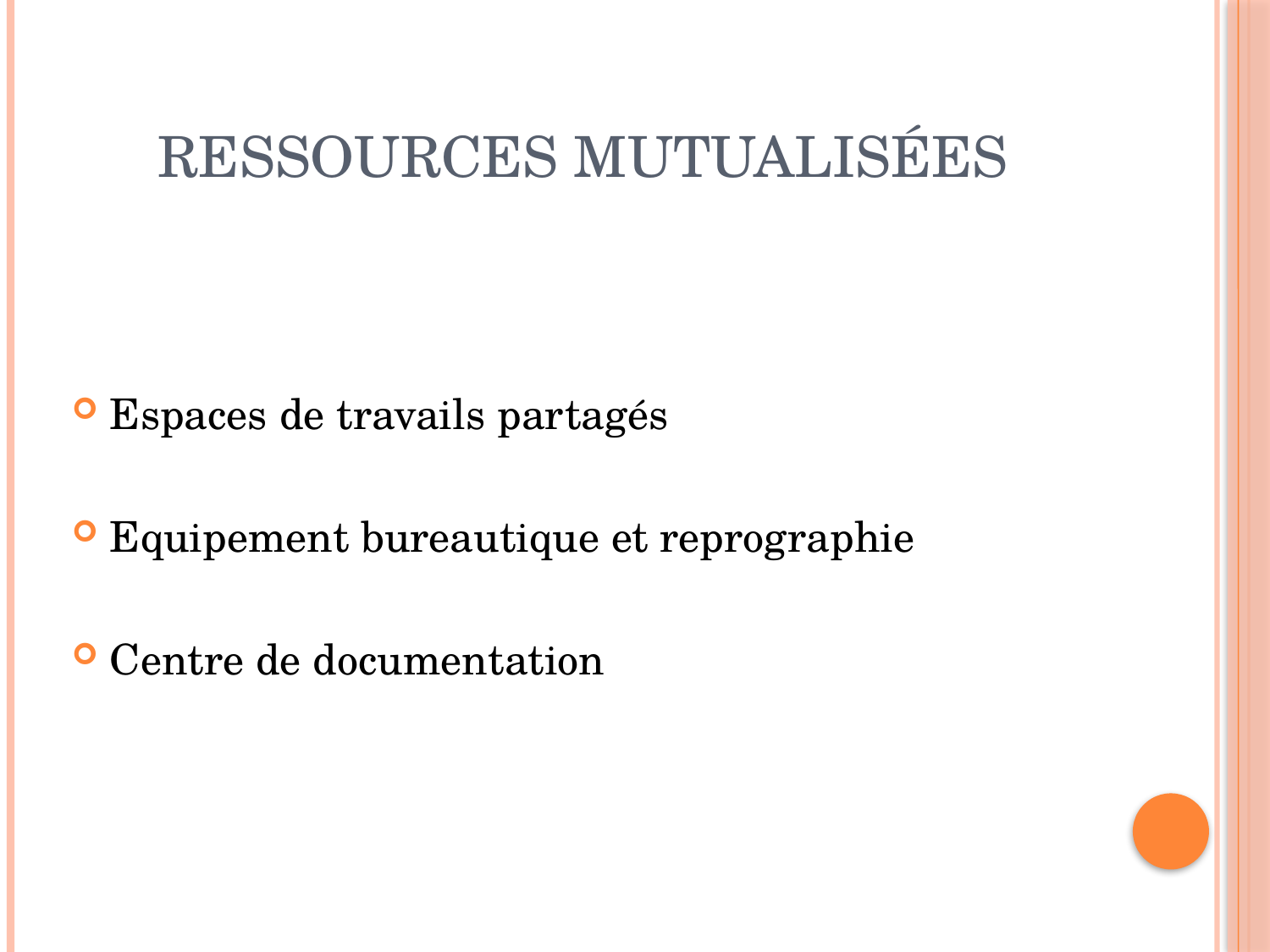

# Ressources mutualisées

Espaces de travails partagés

Equipement bureautique et reprographie

Centre de documentation